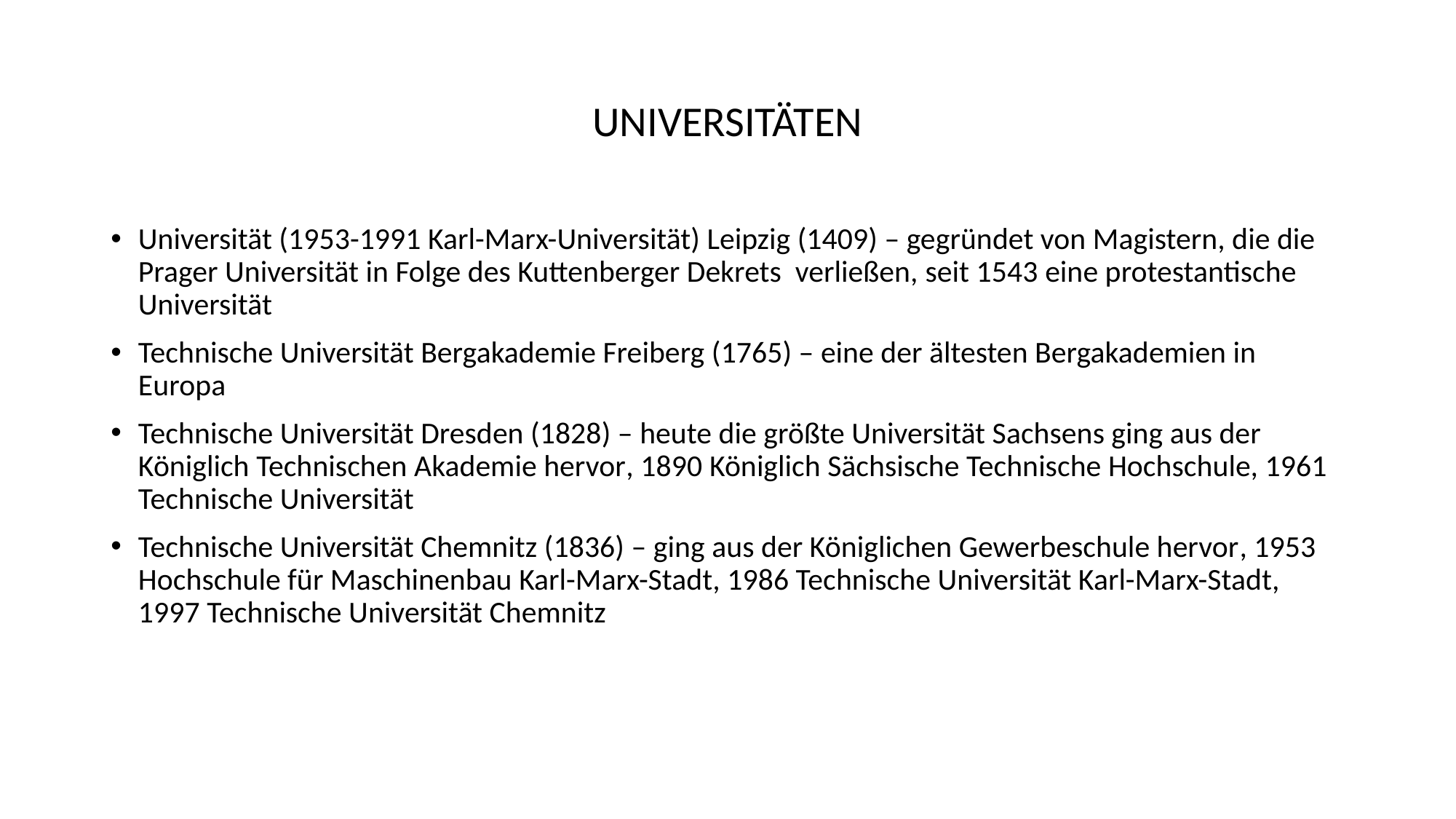

# UNIVERSITÄTEN
Universität (1953-1991 Karl-Marx-Universität) Leipzig (1409) – gegründet von Magistern, die die Prager Universität in Folge des Kuttenberger Dekrets  verließen, seit 1543 eine protestantische Universität
Technische Universität Bergakademie Freiberg (1765) – eine der ältesten Bergakademien in Europa
Technische Universität Dresden (1828) – heute die größte Universität Sachsens ging aus der Königlich Technischen Akademie hervor, 1890 Königlich Sächsische Technische Hochschule, 1961 Technische Universität
Technische Universität Chemnitz (1836) – ging aus der Königlichen Gewerbeschule hervor, 1953 Hochschule für Maschinenbau Karl-Marx-Stadt, 1986 Technische Universität Karl-Marx-Stadt, 1997 Technische Universität Chemnitz